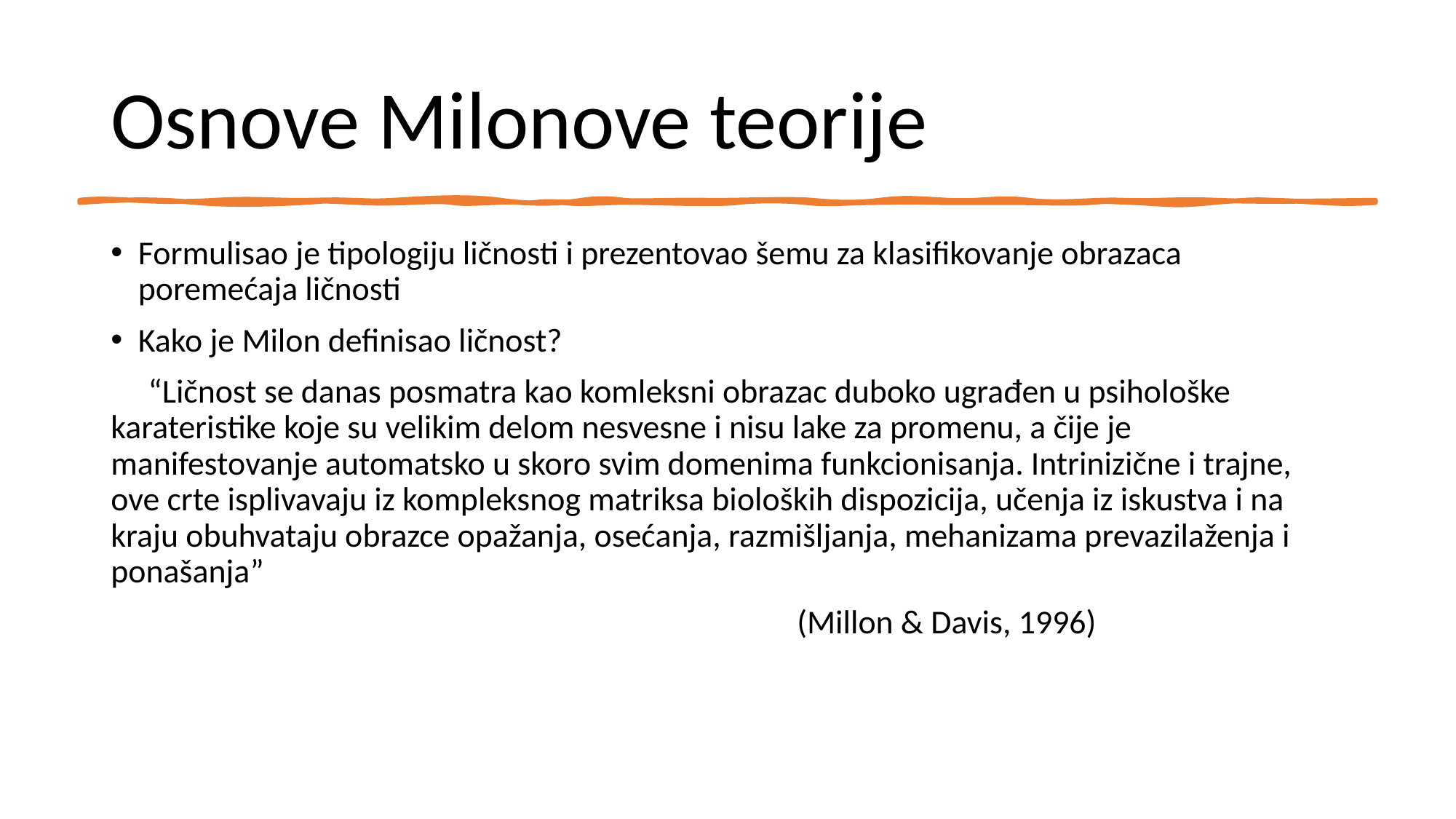

# Osnove Milonove teorije

Formulisao je tipologiju ličnosti i prezentovao šemu za klasifikovanje obrazaca poremećaja ličnosti
Kako je Milon definisao ličnost?
     “Ličnost se danas posmatra kao komleksni obrazac duboko ugrađen u psihološke karateristike koje su velikim delom nesvesne i nisu lake za promenu, a čije je manifestovanje automatsko u skoro svim domenima funkcionisanja. Intrinizične i trajne, ove crte isplivavaju iz kompleksnog matriksa bioloških dispozicija, učenja iz iskustva i na kraju obuhvataju obrazce opažanja, osećanja, razmišljanja, mehanizama prevazilaženja i ponašanja”
                                                                                            (Millon & Davis, 1996)